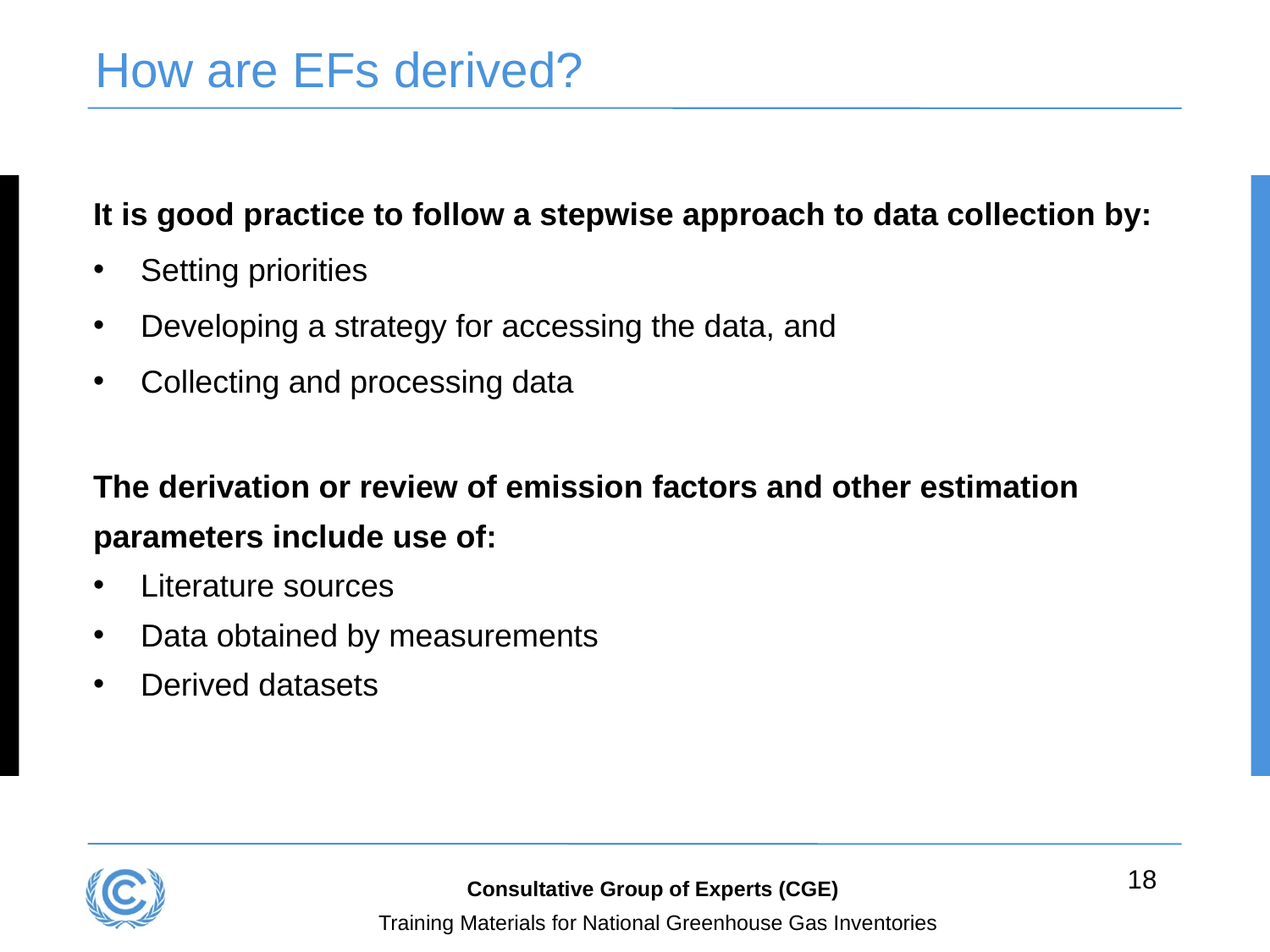

# How are EFs derived?
It is good practice to follow a stepwise approach to data collection by:
Setting priorities
Developing a strategy for accessing the data, and
Collecting and processing data

The derivation or review of emission factors and other estimation parameters include use of:
Literature sources
Data obtained by measurements
Derived datasets

18
Consultative Group of Experts (CGE)
Training Materials for National Greenhouse Gas Inventories